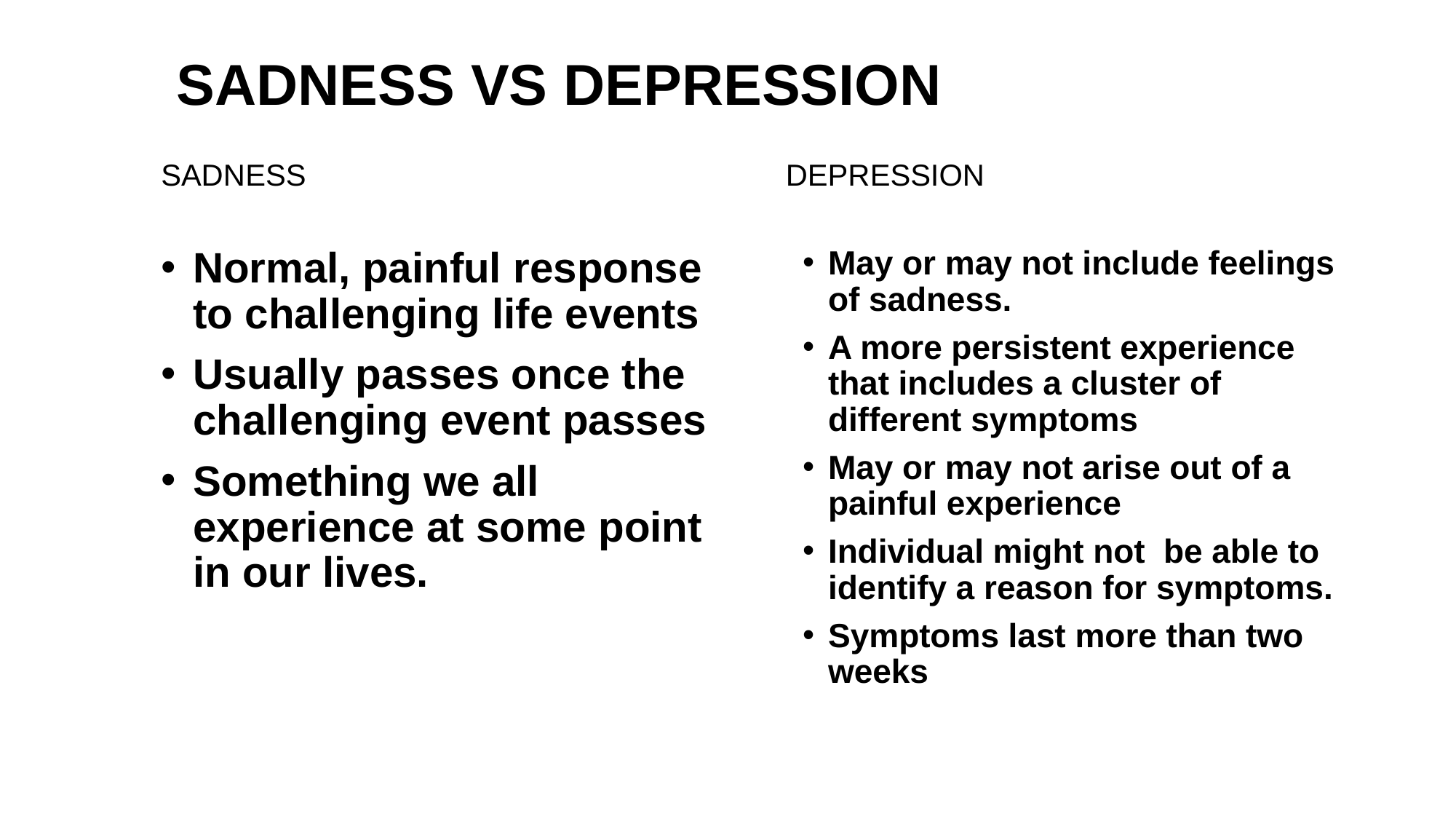

# Sadness vs depression
Sadness
depression
Normal, painful response to challenging life events
Usually passes once the challenging event passes
Something we all experience at some point in our lives.
May or may not include feelings of sadness.
A more persistent experience that includes a cluster of different symptoms
May or may not arise out of a painful experience
Individual might not  be able to identify a reason for symptoms.
Symptoms last more than two weeks